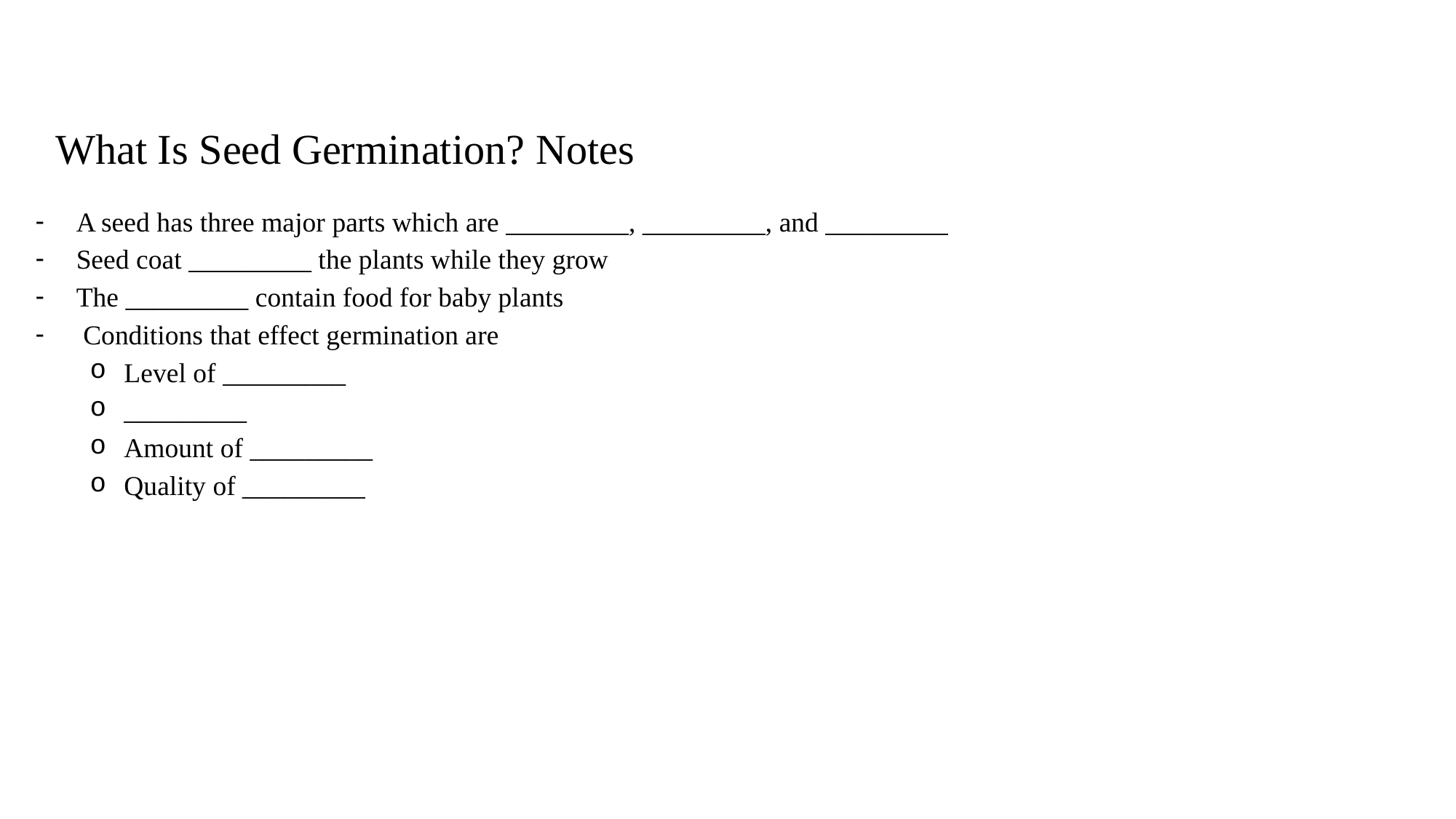

What Is Seed Germination? Notes
A seed has three major parts which are _________, _________, and _________
Seed coat _________ the plants while they grow
The _________ contain food for baby plants
 Conditions that effect germination are
Level of _________
_________
Amount of _________
Quality of _________